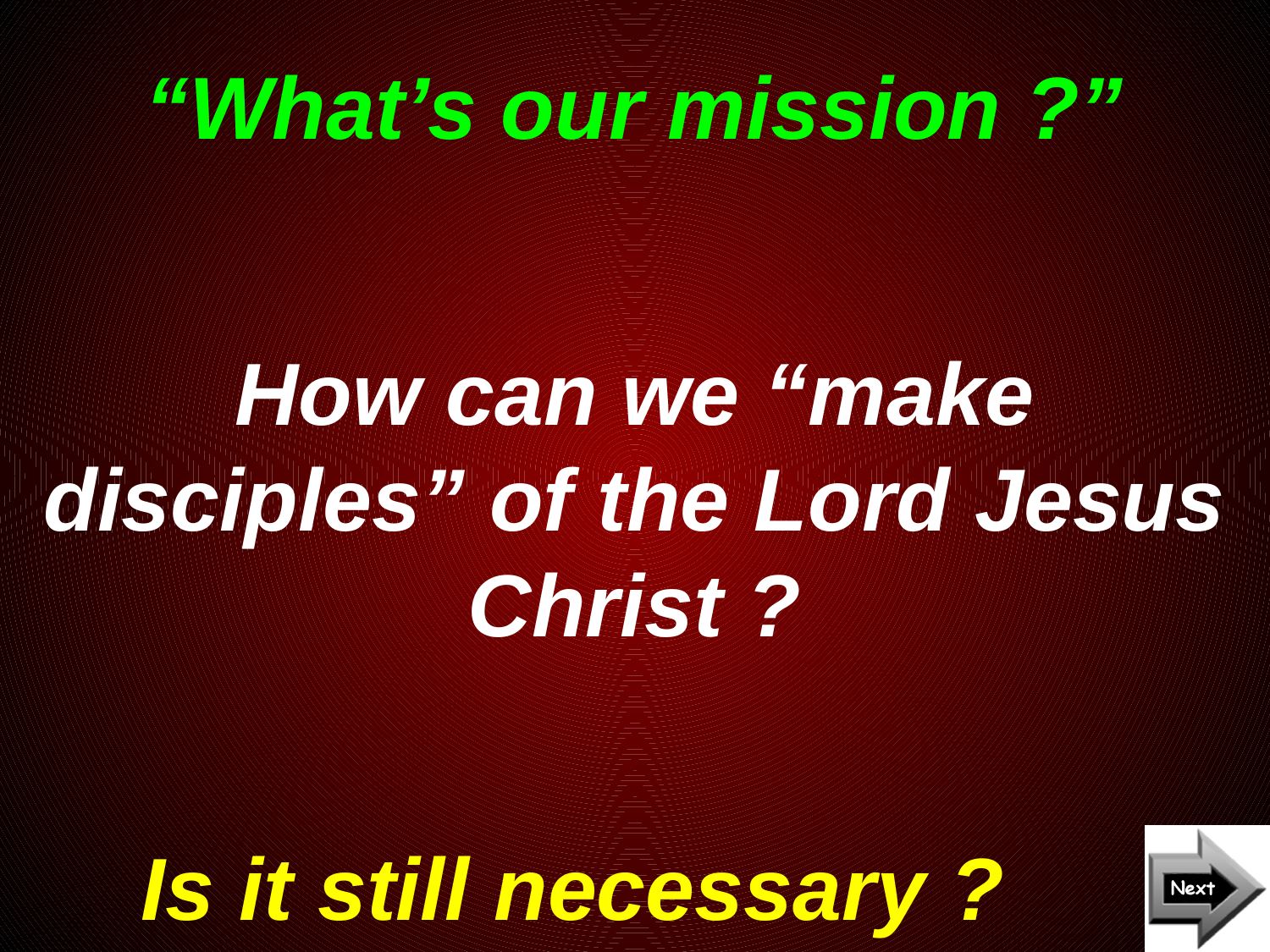

# “What’s our mission ?”
How can we “make disciples” of the Lord Jesus Christ ?
Is it still necessary ?